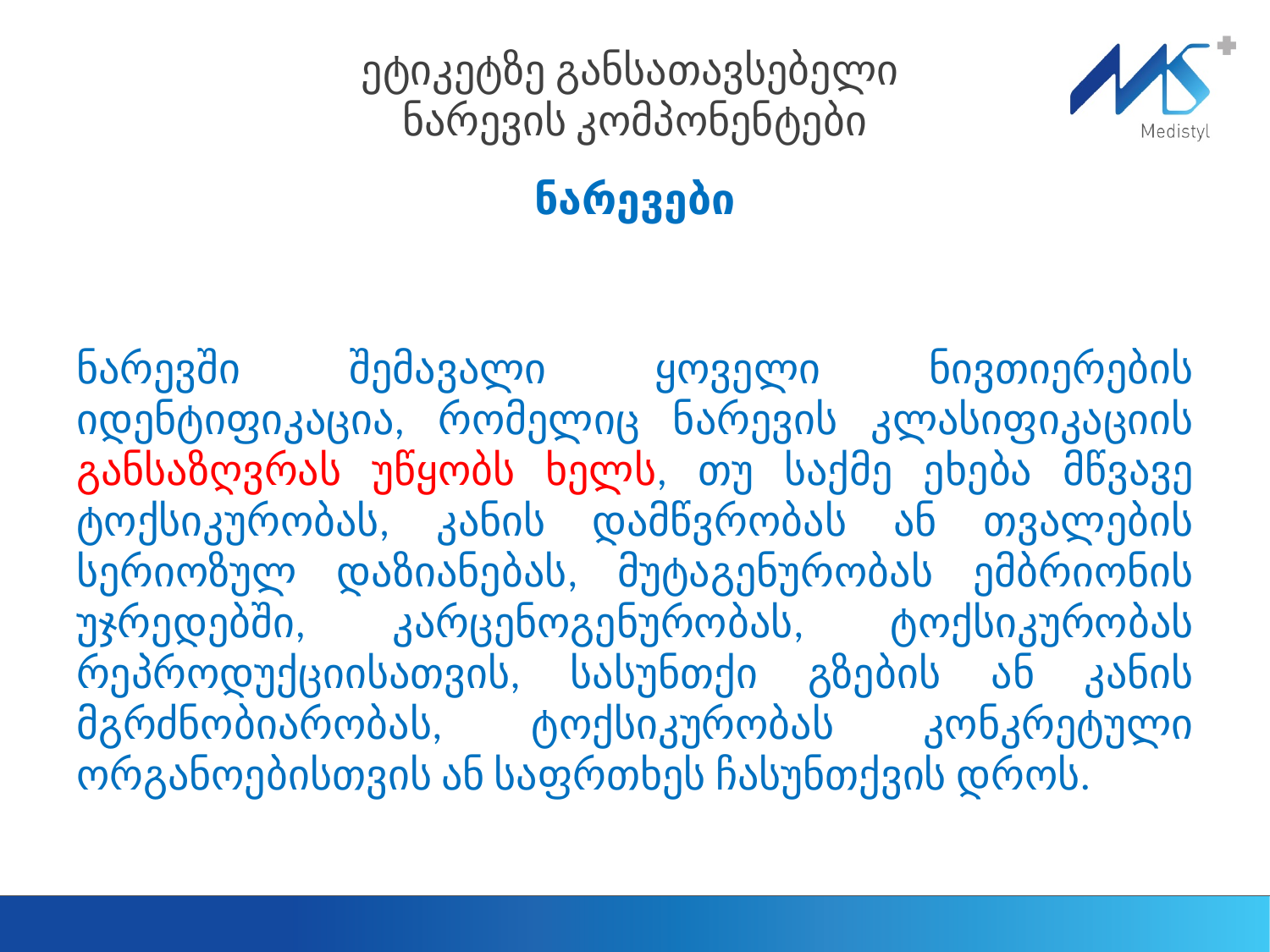

# ეტიკეტზე განსათავსებელი ნარევის კომპონენტები
ნარევები

ნარევში შემავალი ყოველი ნივთიერების იდენტიფიკაცია, რომელიც ნარევის კლასიფიკაციის განსაზღვრას უწყობს ხელს, თუ საქმე ეხება მწვავე ტოქსიკურობას, კანის დამწვრობას ან თვალების სერიოზულ დაზიანებას, მუტაგენურობას ემბრიონის უჯრედებში, კარცენოგენურობას, ტოქსიკურობას რეპროდუქციისათვის, სასუნთქი გზების ან კანის მგრძნობიარობას, ტოქსიკურობას კონკრეტული ორგანოებისთვის ან საფრთხეს ჩასუნთქვის დროს.